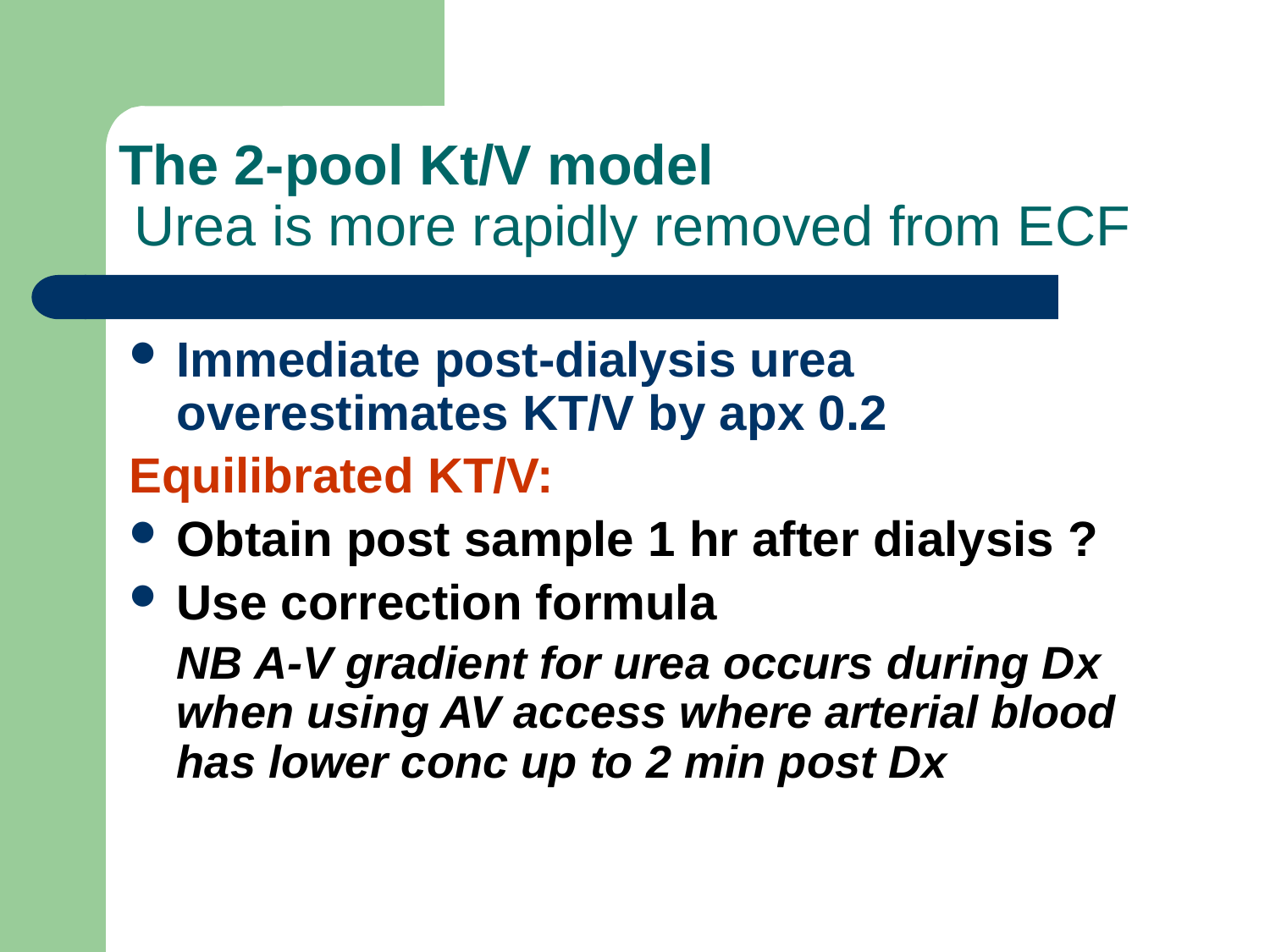

# The 2-pool Kt/V model Urea is more rapidly removed from ECF
Immediate post-dialysis urea overestimates KT/V by apx 0.2
Equilibrated KT/V:
Obtain post sample 1 hr after dialysis ?
Use correction formula
	NB A-V gradient for urea occurs during Dx when using AV access where arterial blood has lower conc up to 2 min post Dx